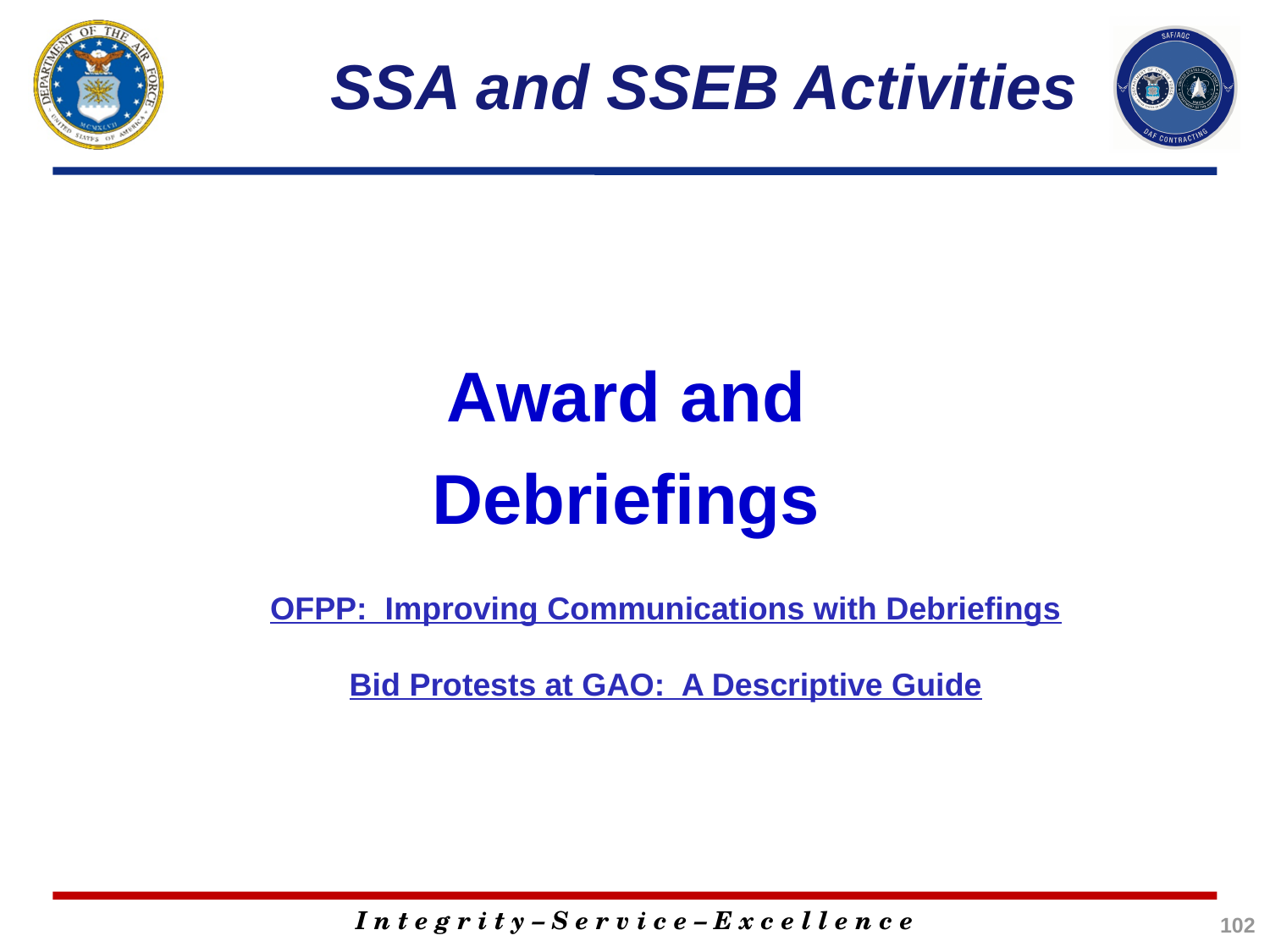

# SSA and SSEB Activities

Award and
Debriefings
OFPP:  Improving Communications with Debriefings

Bid Protests at GAO:  A Descriptive Guide

102